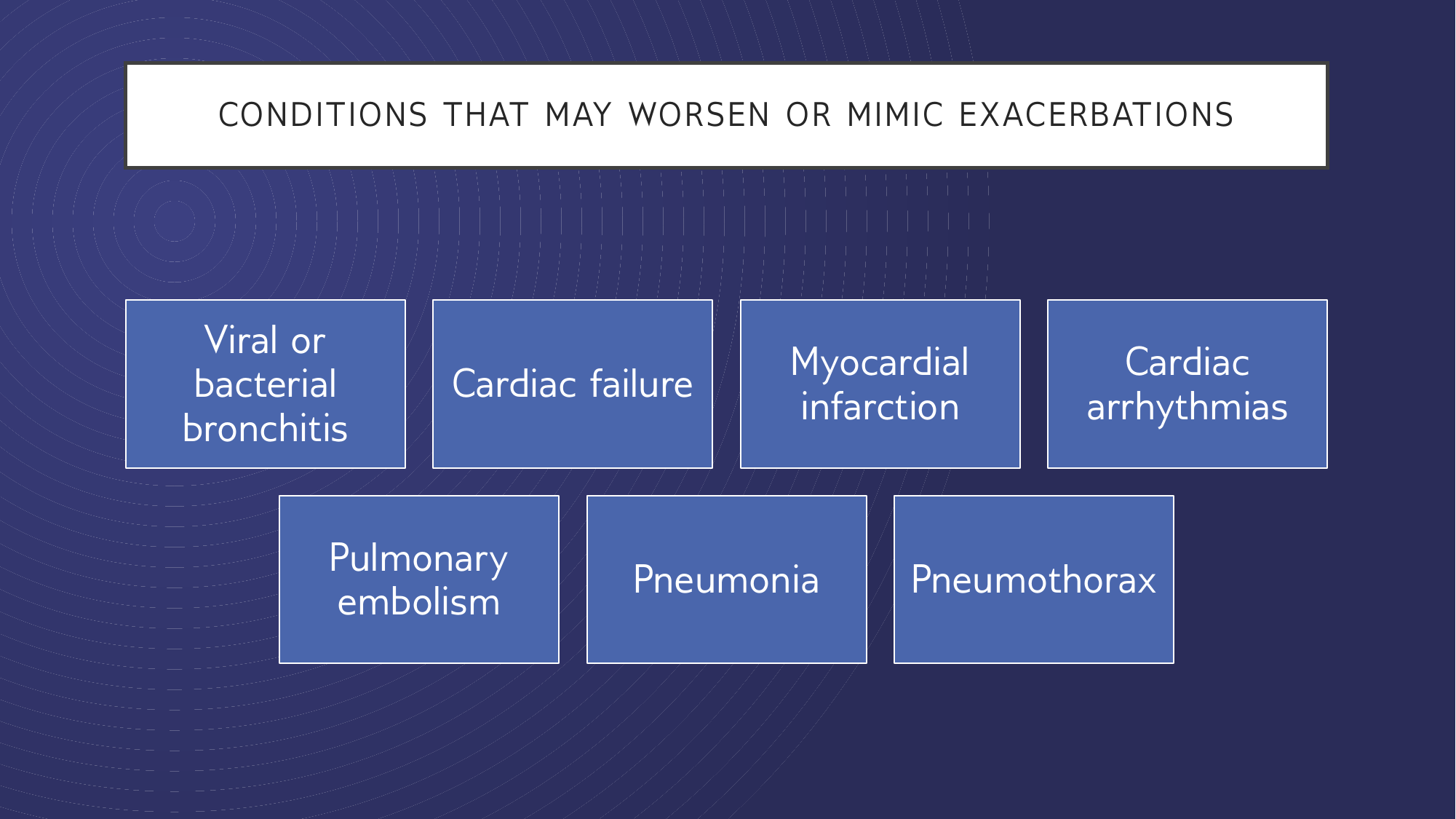

# CONDITIONS THAT MAY WORSEN OR MIMIC EXACERBATIONS
Viral or bacterial bronchitis
Cardiac failure
Myocardial infarction
Cardiac arrhythmias
Pulmonary embolism
Pneumonia
Pneumothorax